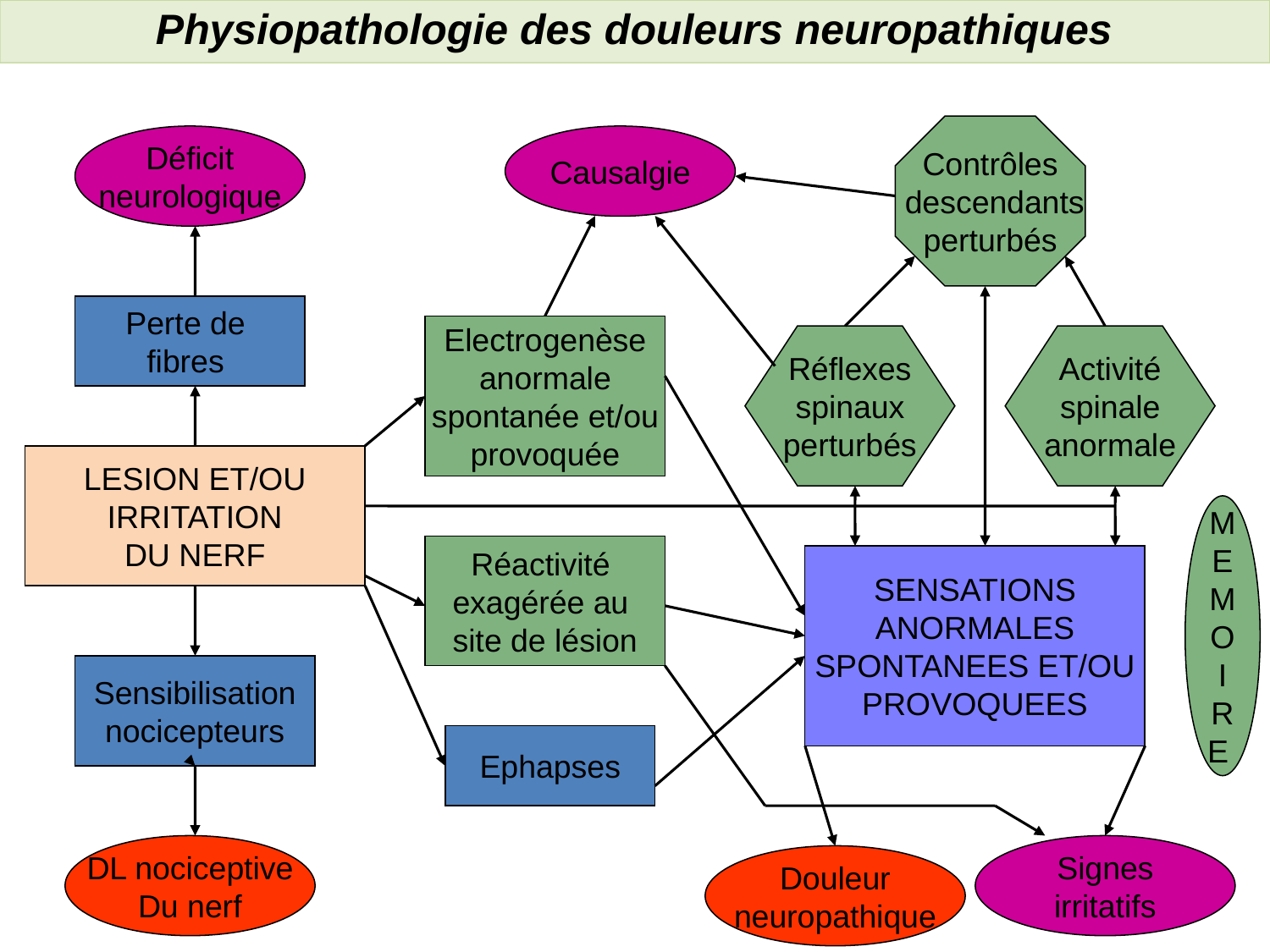

Physiopathologie des douleurs neuropathiques
Contrôles
 descendants
perturbés
Déficit
neurologique
Causalgie

Perte de
fibres

Electrogenèse
anormale
spontanée et/ou
provoquée
Réflexes
spinaux
perturbés
Activité
spinale
anormale

LESION ET/OU
IRRITATION
DU NERF

M
E
M
O
I
R
E

Réactivité
exagérée au
site de lésion
SENSATIONS
ANORMALES
SPONTANEES ET/OU
PROVOQUEES

Sensibilisation
nocicepteurs

Ephapses

DL nociceptive
Du nerf
Signes
irritatifs
Douleur
neuropathique